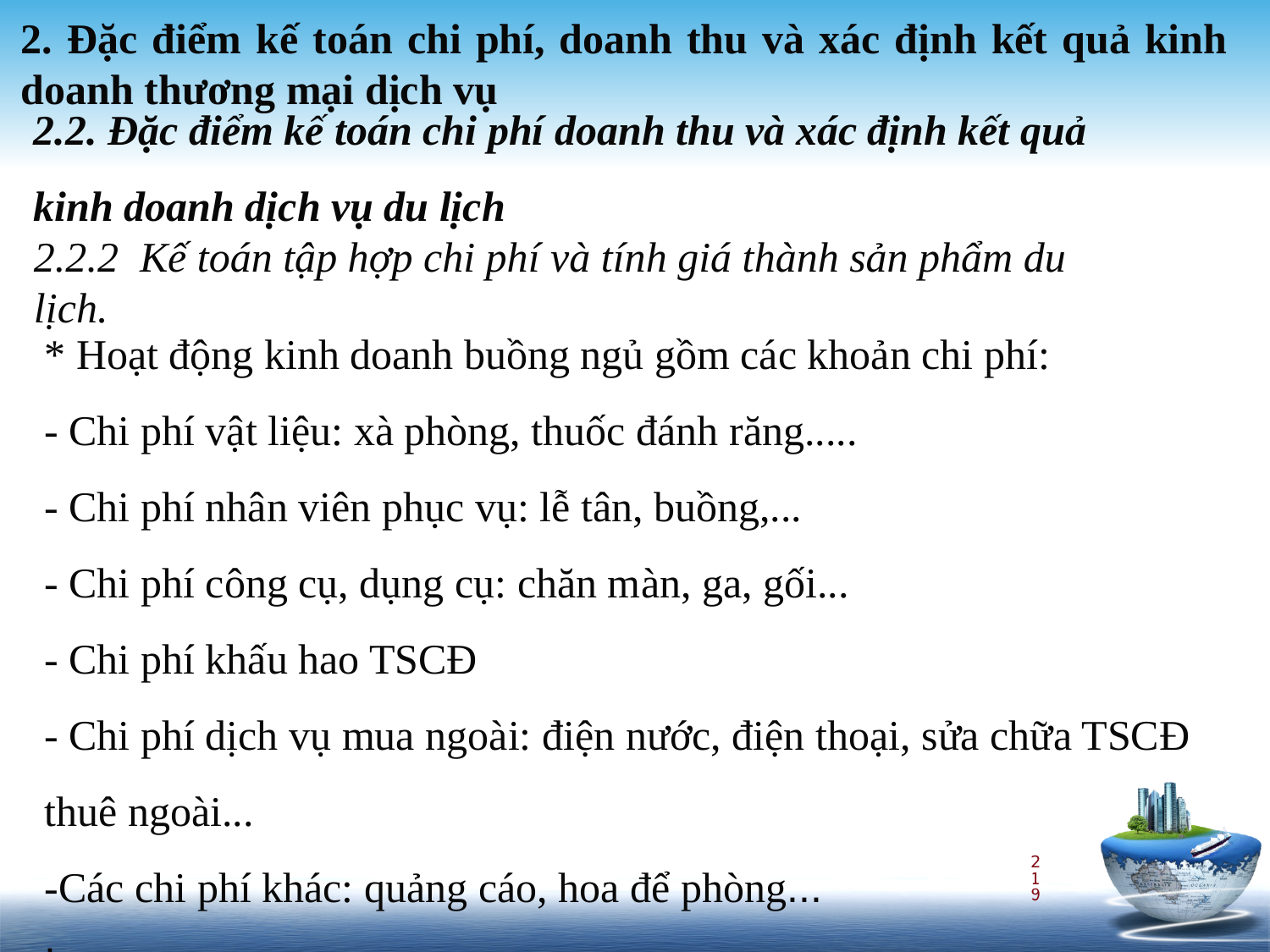

2. Đặc điểm kế toán chi phí, doanh thu và xác định kết quả kinh doanh thương mại dịch vụ
2.2. Đặc điểm kế toán chi phí doanh thu và xác định kết quả kinh doanh dịch vụ du lịch
2.2.2  Kế toán tập hợp chi phí và tính giá thành sản phẩm du lịch.
* Hoạt động kinh doanh buồng ngủ gồm các khoản chi phí:
- Chi phí vật liệu: xà phòng, thuốc đánh răng.....
- Chi phí nhân viên phục vụ: lễ tân, buồng,...
- Chi phí công cụ, dụng cụ: chăn màn, ga, gối...
- Chi phí khấu hao TSCĐ
- Chi phí dịch vụ mua ngoài: điện nước, điện thoại, sửa chữa TSCĐ thuê ngoài...
-Các chi phí khác: quảng cáo, hoa để phòng...
.
219